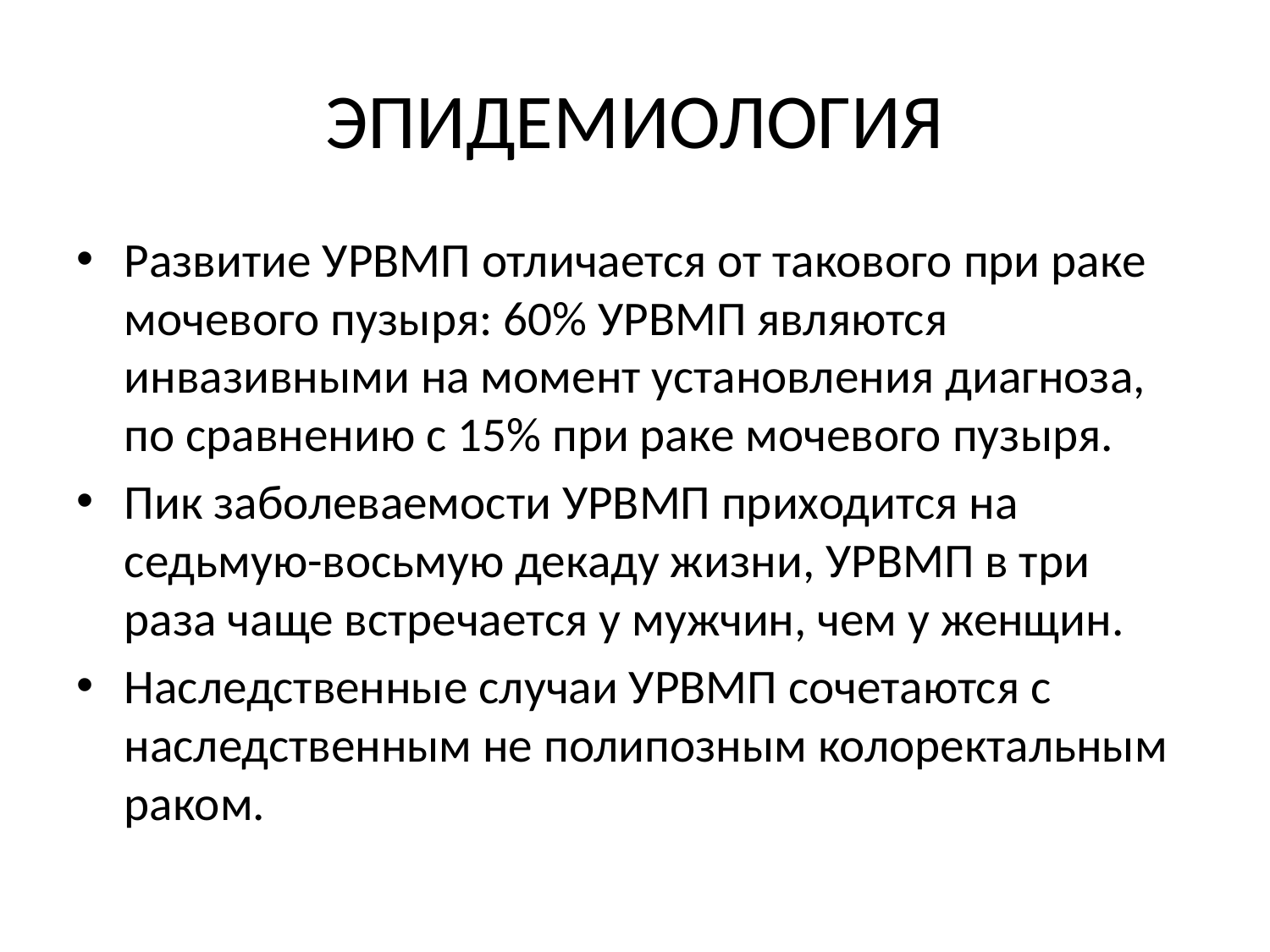

# ЭПИДЕМИОЛОГИЯ
Развитие УРВМП отличается от такового при раке мочевого пузыря: 60% УРВМП являются инвазивными на момент установления диагноза, по сравнению с 15% при раке мочевого пузыря.
Пик заболеваемости УРВМП приходится на седьмую-восьмую декаду жизни, УРВМП в три раза чаще встречается у мужчин, чем у женщин.
Наследственные случаи УРВМП сочетаются с наследственным не полипозным колоректальным раком.